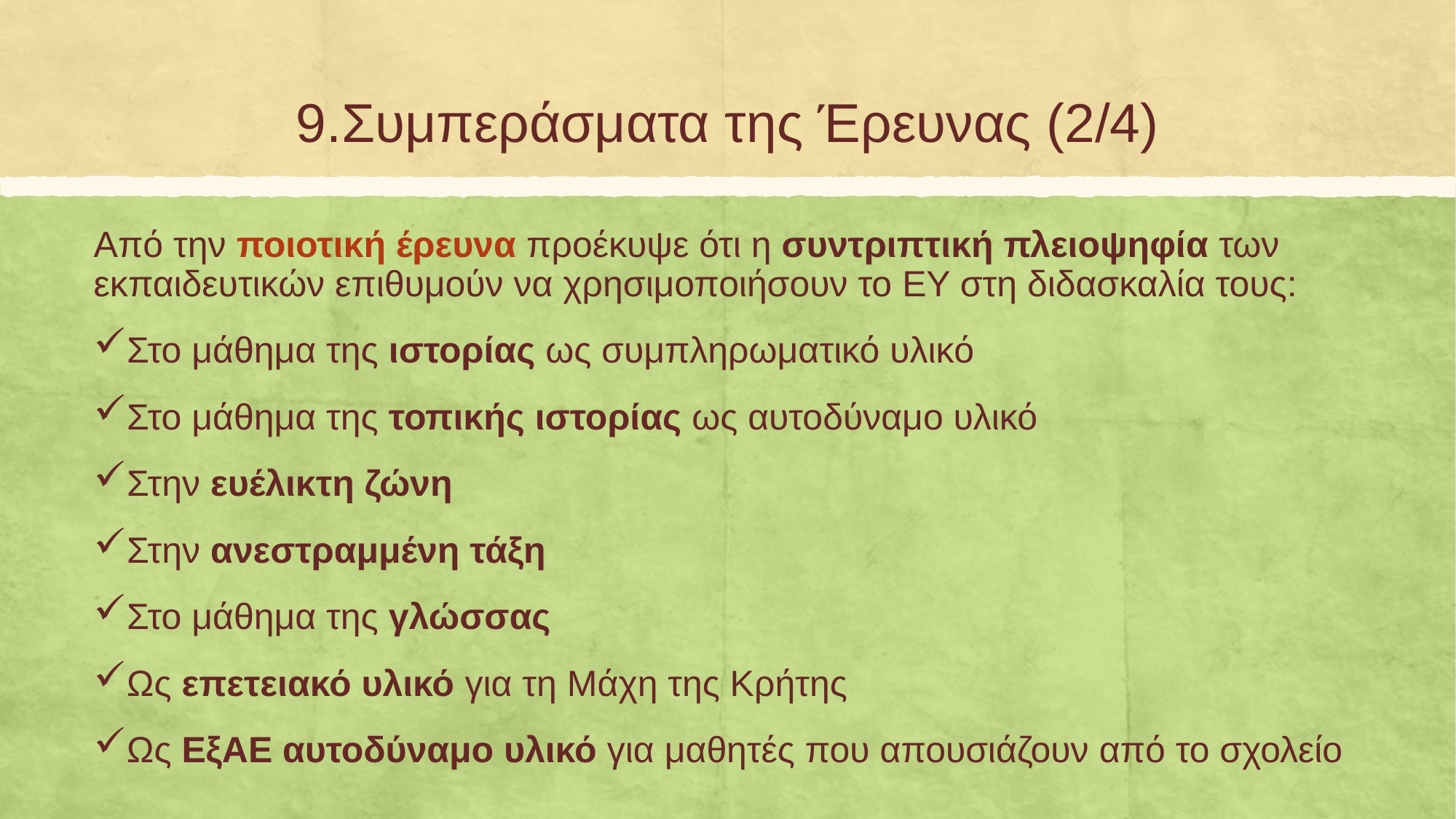

# 9.Συμπεράσματα της Έρευνας (2/4)
Από την ποιοτική έρευνα προέκυψε ότι η συντριπτική πλειοψηφία των εκπαιδευτικών επιθυμούν να χρησιμοποιήσουν το ΕΥ στη διδασκαλία τους:
Στο μάθημα της ιστορίας ως συμπληρωματικό υλικό
Στο μάθημα της τοπικής ιστορίας ως αυτοδύναμο υλικό
Στην ευέλικτη ζώνη
Στην ανεστραμμένη τάξη
Στο μάθημα της γλώσσας
Ως επετειακό υλικό για τη Μάχη της Κρήτης
Ως ΕξΑΕ αυτοδύναμο υλικό για μαθητές που απουσιάζουν από το σχολείο